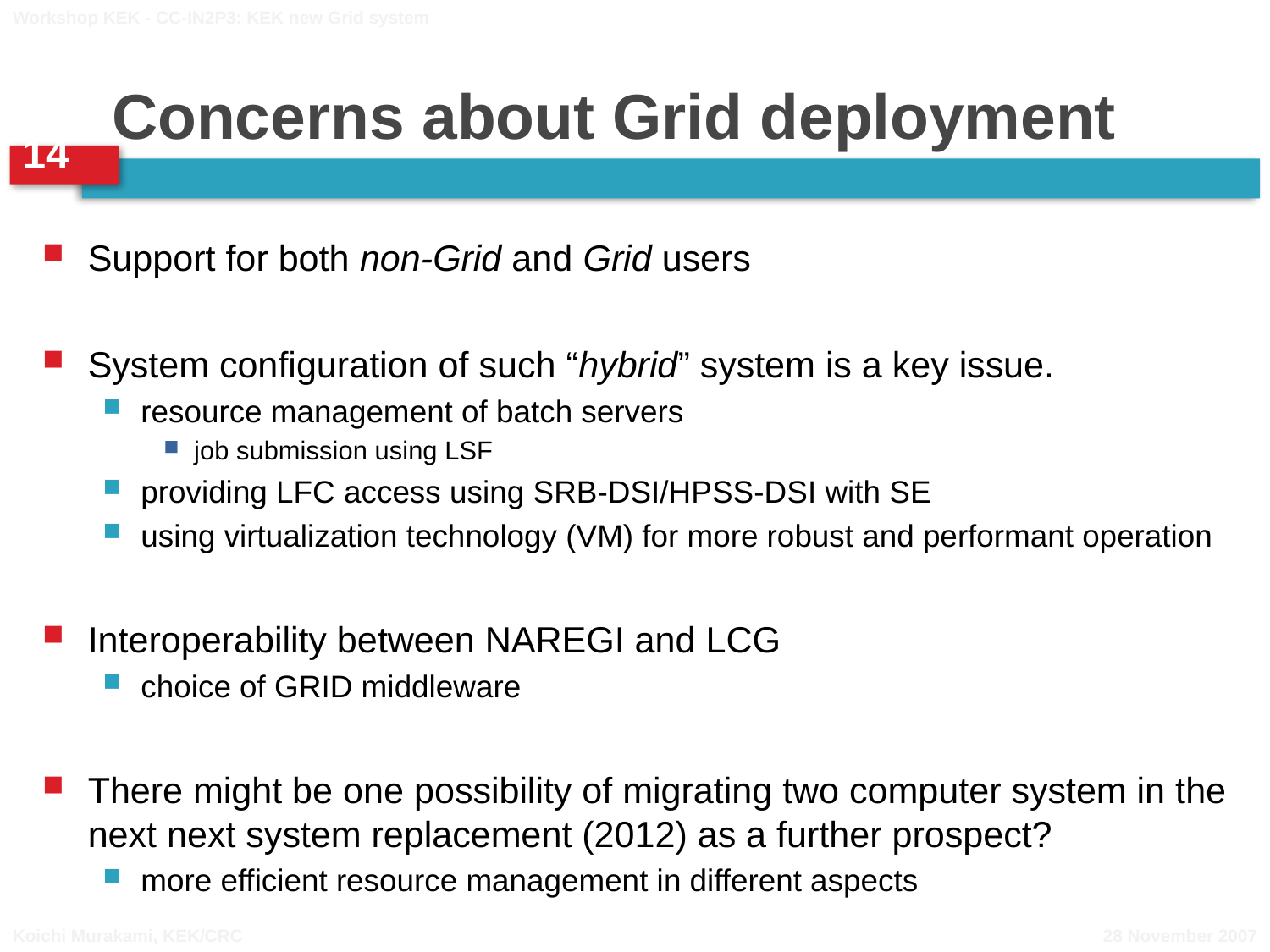

Workshop KEK - CC-IN2P3: KEK new Grid system
# Concerns about Grid deployment
Support for both non-Grid and Grid users

System configuration of such “hybrid” system is a key issue.
resource management of batch servers
job submission using LSF
providing LFC access using SRB-DSI/HPSS-DSI with SE
using virtualization technology (VM) for more robust and performant operation

Interoperability between NAREGI and LCG
choice of GRID middleware

There might be one possibility of migrating two computer system in the next next system replacement (2012) as a further prospect?
more efficient resource management in different aspects
28 November 2007